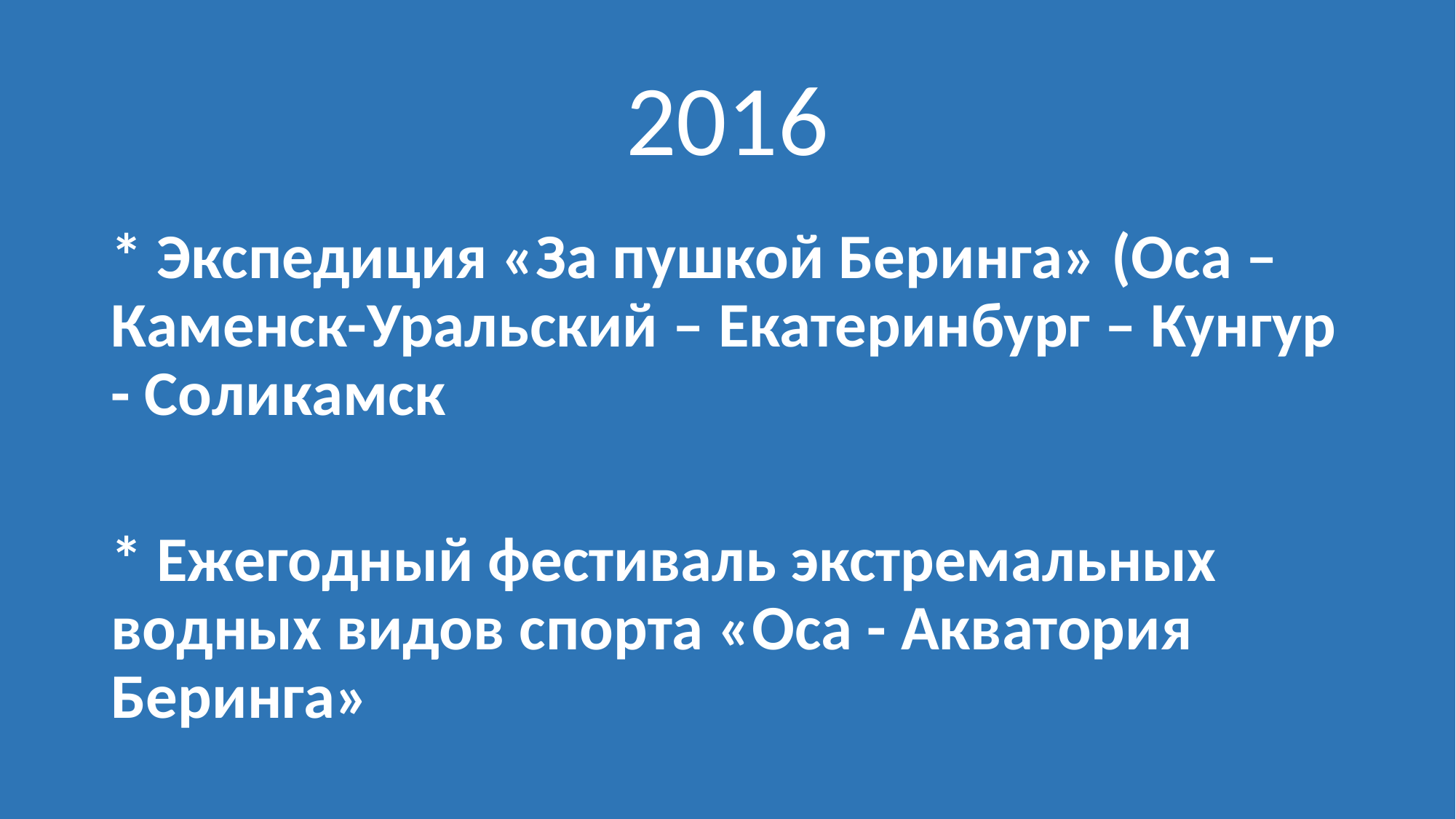

# 2016
* Экспедиция «За пушкой Беринга» (Оса – Каменск-Уральский – Екатеринбург – Кунгур - Соликамск

* Ежегодный фестиваль экстремальных водных видов спорта «Оса - Акватория Беринга»